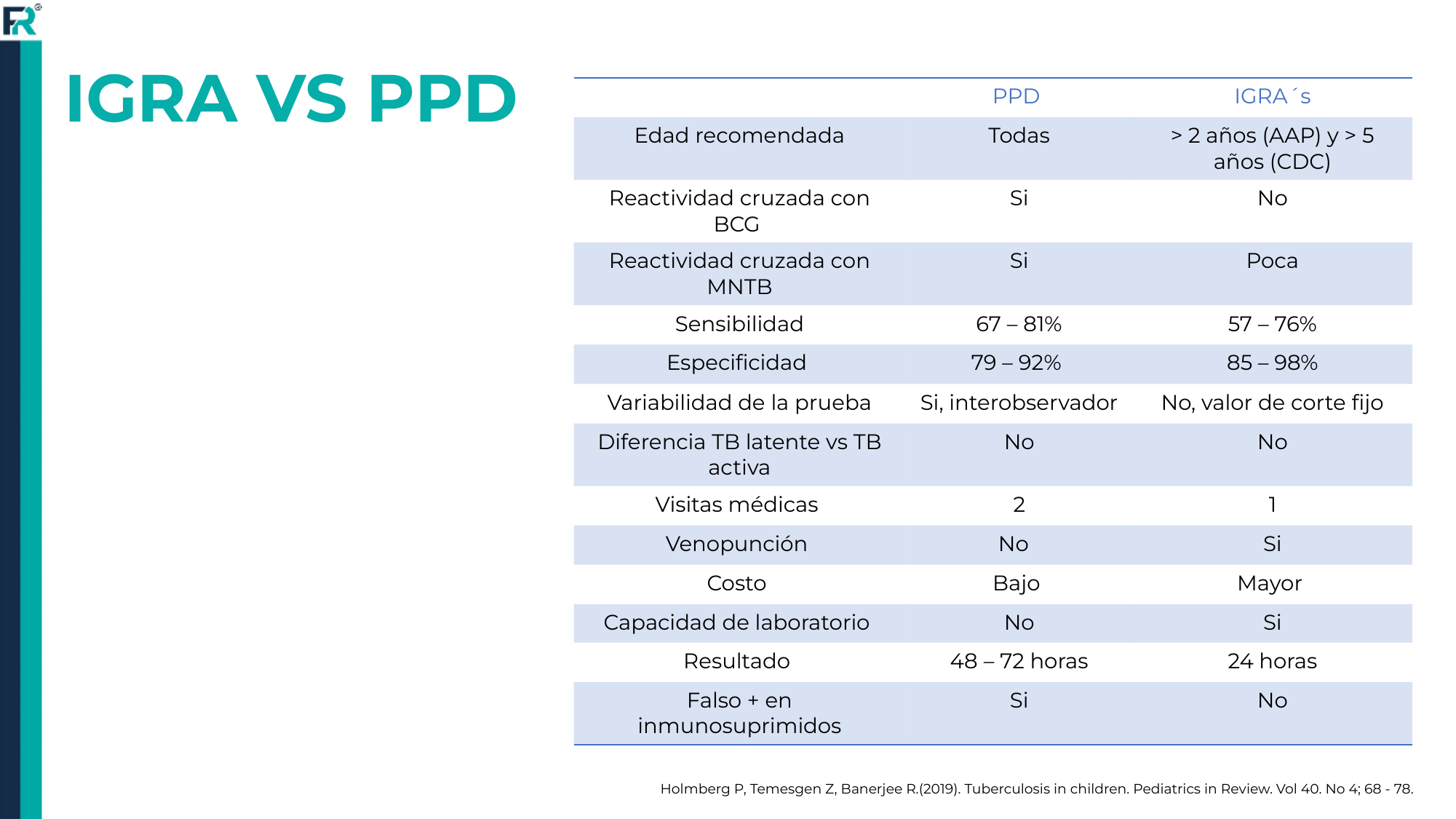

# IGRA VS PPD
|  | PPD | IGRA´s |
| --- | --- | --- |
| Edad recomendada | Todas | > 2 años (AAP) y > 5 años (CDC) |
| Reactividad cruzada con BCG | Si | No |
| Reactividad cruzada con MNTB | Si | Poca |
| Sensibilidad | 67 – 81% | 57 – 76% |
| Especificidad | 79 – 92% | 85 – 98% |
| Variabilidad de la prueba | Si, interobservador | No, valor de corte fijo |
| Diferencia TB latente vs TB activa | No | No |
| Visitas médicas | 2 | 1 |
| Venopunción | No | Si |
| Costo | Bajo | Mayor |
| Capacidad de laboratorio | No | Si |
| Resultado | 48 – 72 horas | 24 horas |
| Falso + en inmunosuprimidos | Si | No |
Holmberg P, Temesgen Z, Banerjee R.(2019). Tuberculosis in children. Pediatrics in Review. Vol 40. No 4; 68 - 78.